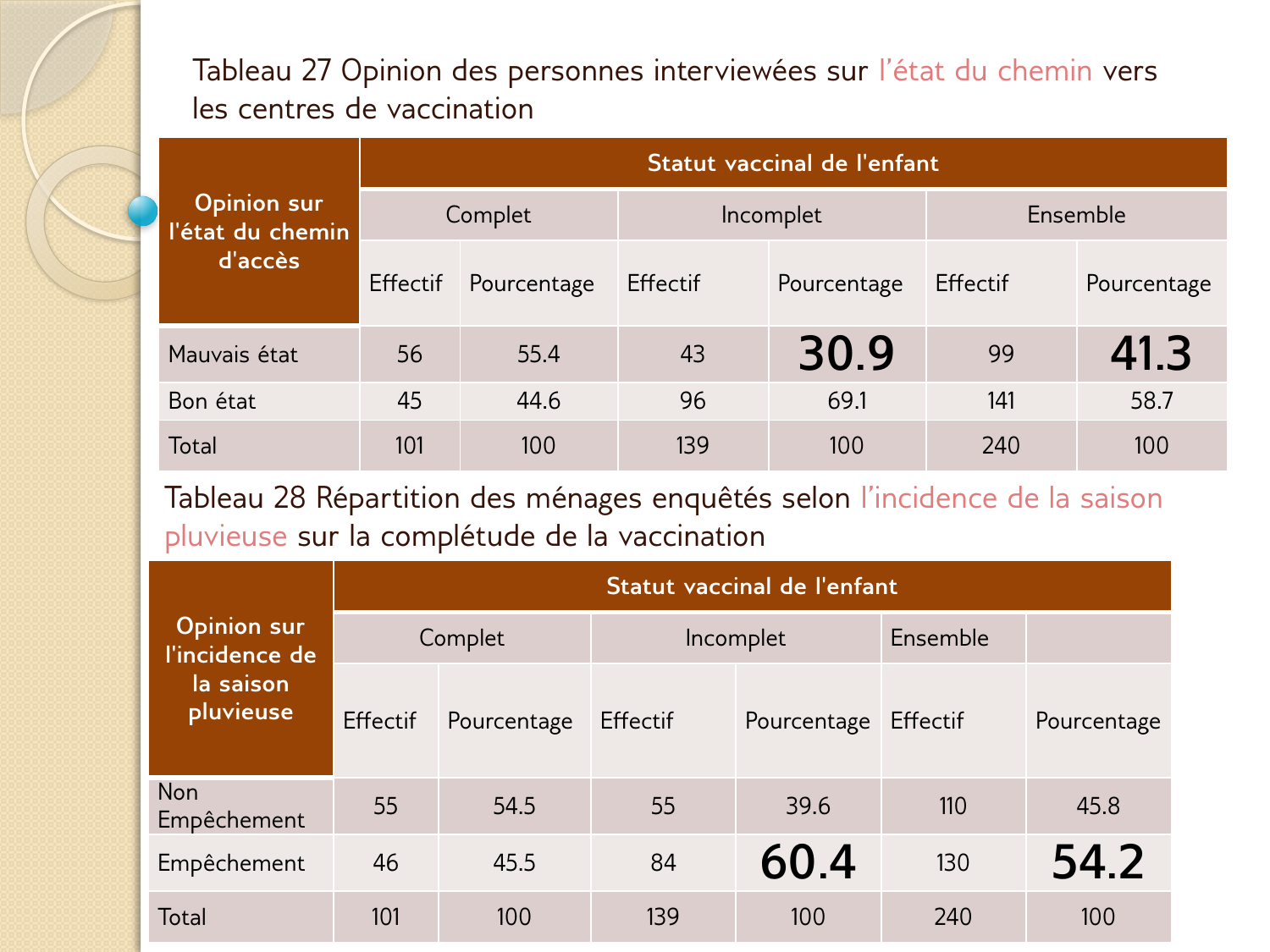

# Tableau 27 Opinion des personnes interviewées sur l’état du chemin vers les centres de vaccination
| Opinion sur l'état du chemin d'accès | Statut vaccinal de l'enfant |  |  |  |  |  |
| --- | --- | --- | --- | --- | --- | --- |
|  | Complet |  | Incomplet |  | Ensemble |  |
|  | Effectif | Pourcentage | Effectif | Pourcentage | Effectif | Pourcentage |
| Mauvais état | 56 | 55.4 | 43 | 30.9 | 99 | 41.3 |
| Bon état | 45 | 44.6 | 96 | 69.1 | 141 | 58.7 |
| Total | 101 | 100 | 139 | 100 | 240 | 100 |
Tableau 28 Répartition des ménages enquêtés selon l’incidence de la saison pluvieuse sur la complétude de la vaccination

| Opinion sur l'incidence de la saison pluvieuse | Statut vaccinal de l'enfant |  |  |  |  |  |
| --- | --- | --- | --- | --- | --- | --- |
|  | Complet |  | Incomplet |  | Ensemble |  |
|  | Effectif | Pourcentage | Effectif | Pourcentage | Effectif | Pourcentage |
| Non Empêchement | 55 | 54.5 | 55 | 39.6 | 110 | 45.8 |
| Empêchement | 46 | 45.5 | 84 | 60.4 | 130 | 54.2 |
| Total | 101 | 100 | 139 | 100 | 240 | 100 |